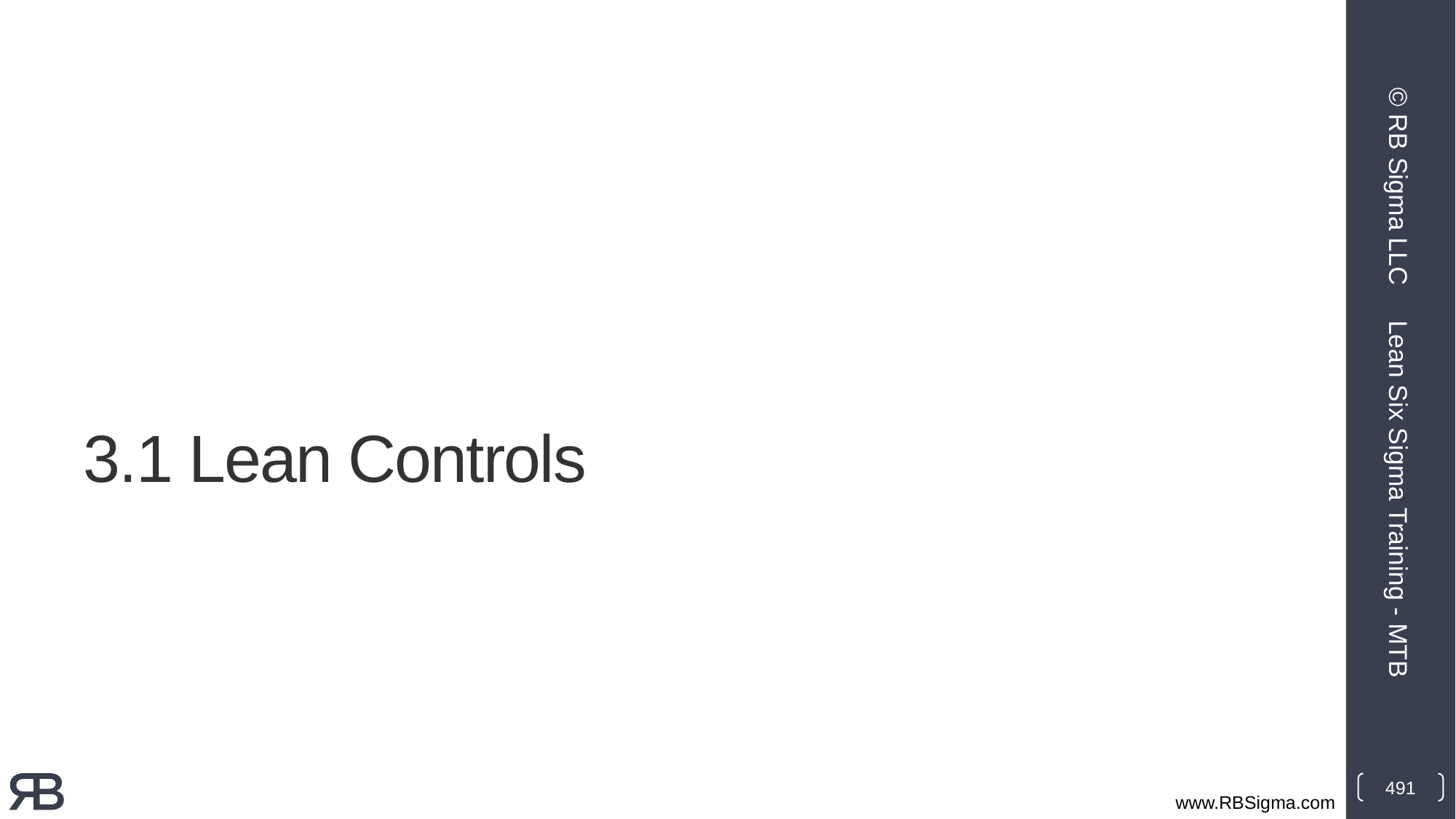

© RB Sigma LLC
# 3.1 Lean Controls
Lean Six Sigma Training - MTB
491